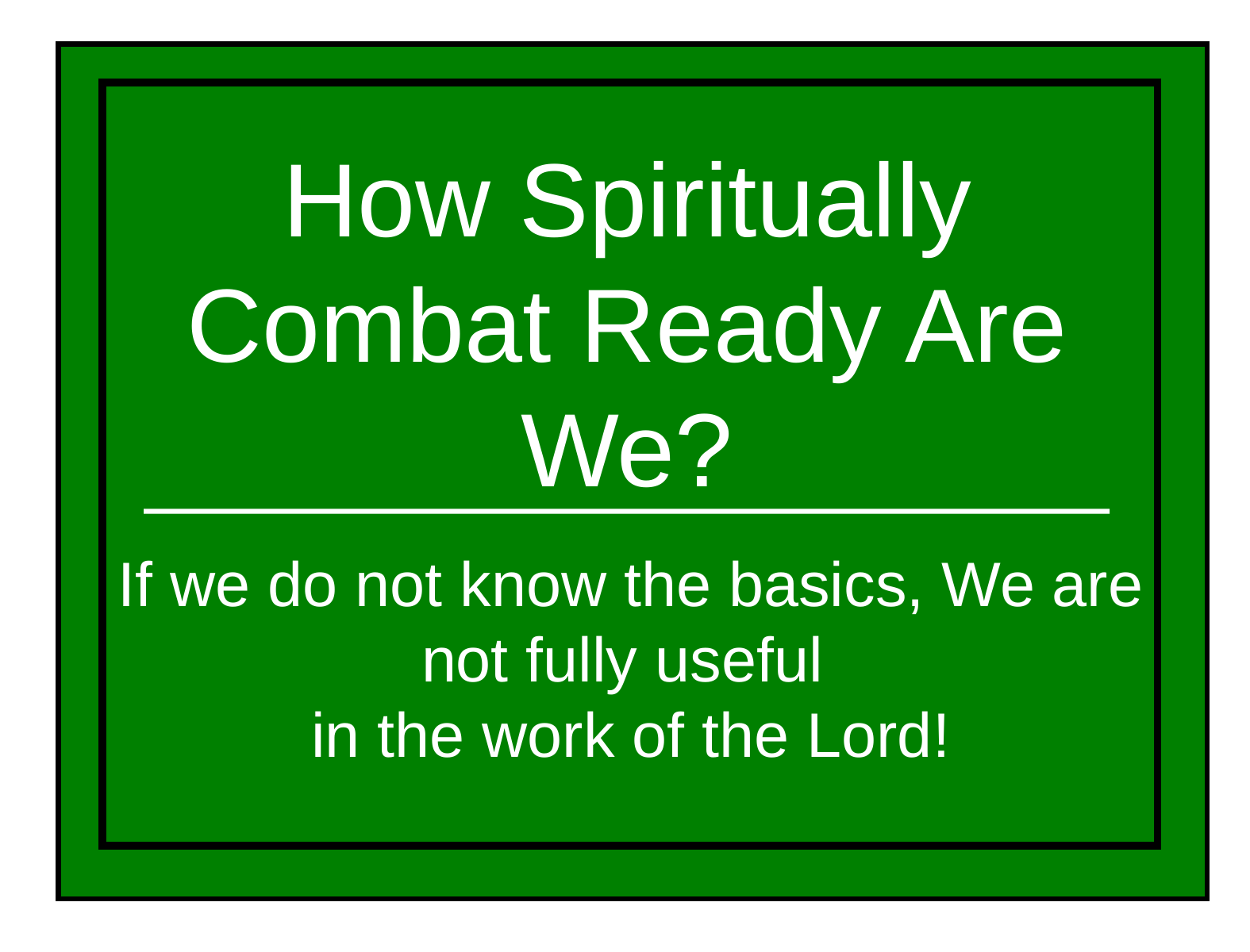

How Spiritually Combat Ready Are We?

If we do not know the basics, We are not fully useful
in the work of the Lord!